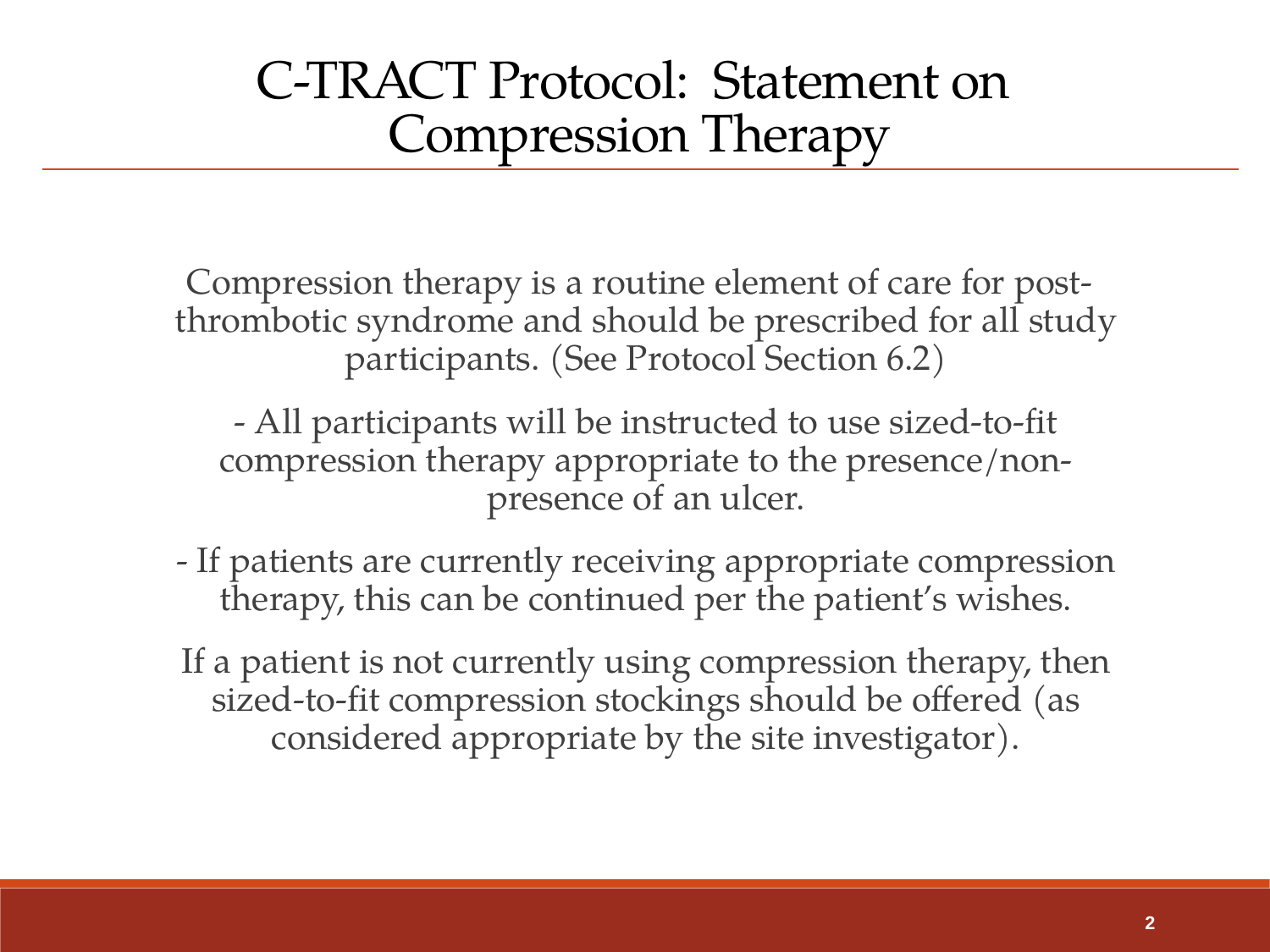

C-TRACT Protocol:  Statement on
Compression Therapy

Compression therapy is a routine element of care for post-thrombotic syndrome and should be prescribed for all study participants. (See Protocol Section 6.2)
- All participants will be instructed to use sized-to-fit compression therapy appropriate to the presence/non-presence of an ulcer.
- If patients are currently receiving appropriate compression therapy, this can be continued per the patient’s wishes.
If a patient is not currently using compression therapy, then sized-to-fit compression stockings should be offered (as considered appropriate by the site investigator).
2